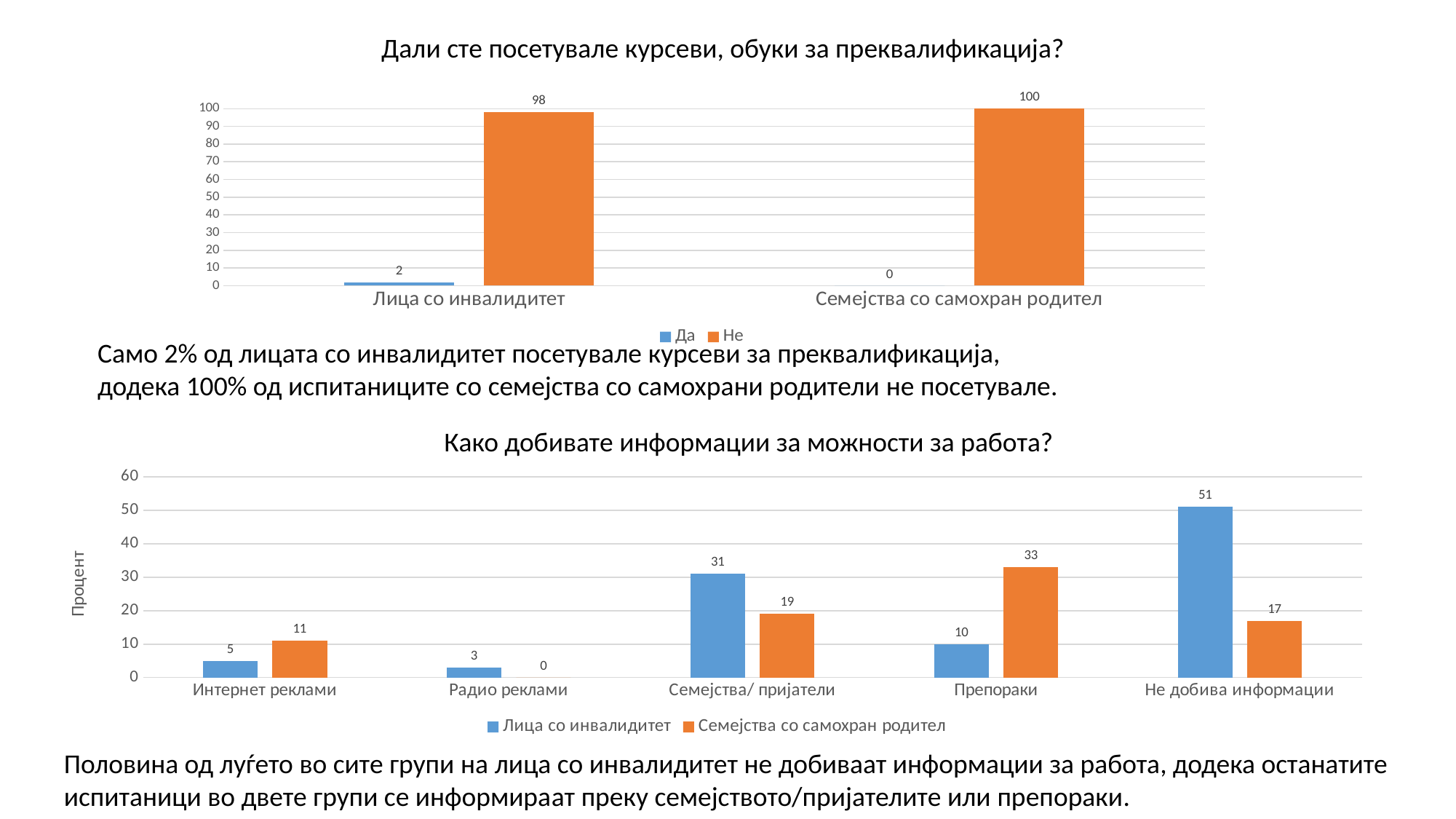

Дали сте посетувале курсеви, обуки за преквалификација?

### Chart

| Category | Да | Не |
|---|---|---|
| Лица со инвалидитет | 2.0 | 98.0 |
| Семејства со самохран родител | 0.0 | 100.0 |
Само 2% од лицата со инвалидитет посетувале курсеви за преквалификација,
додека 100% од испитаниците со семејства со самохрани родители не посетувале.
Како добивате информации за можности за работа?

### Chart

| Category | Лица со инвалидитет | Семејства со самохран родител |
|---|---|---|
| Интернет реклами | 5.0 | 11.0 |
| Радио реклами | 3.0 | 0.0 |
| Семејства/ пријатели | 31.0 | 19.0 |
| Препораки | 10.0 | 33.0 |
| Не добива информации | 51.0 | 17.0 |
Половина од луѓето во сите групи на лица со инвалидитет не добиваат информации за работа, додека останатите
испитаници во двете групи се информираат преку семејството/пријателите или препораки.